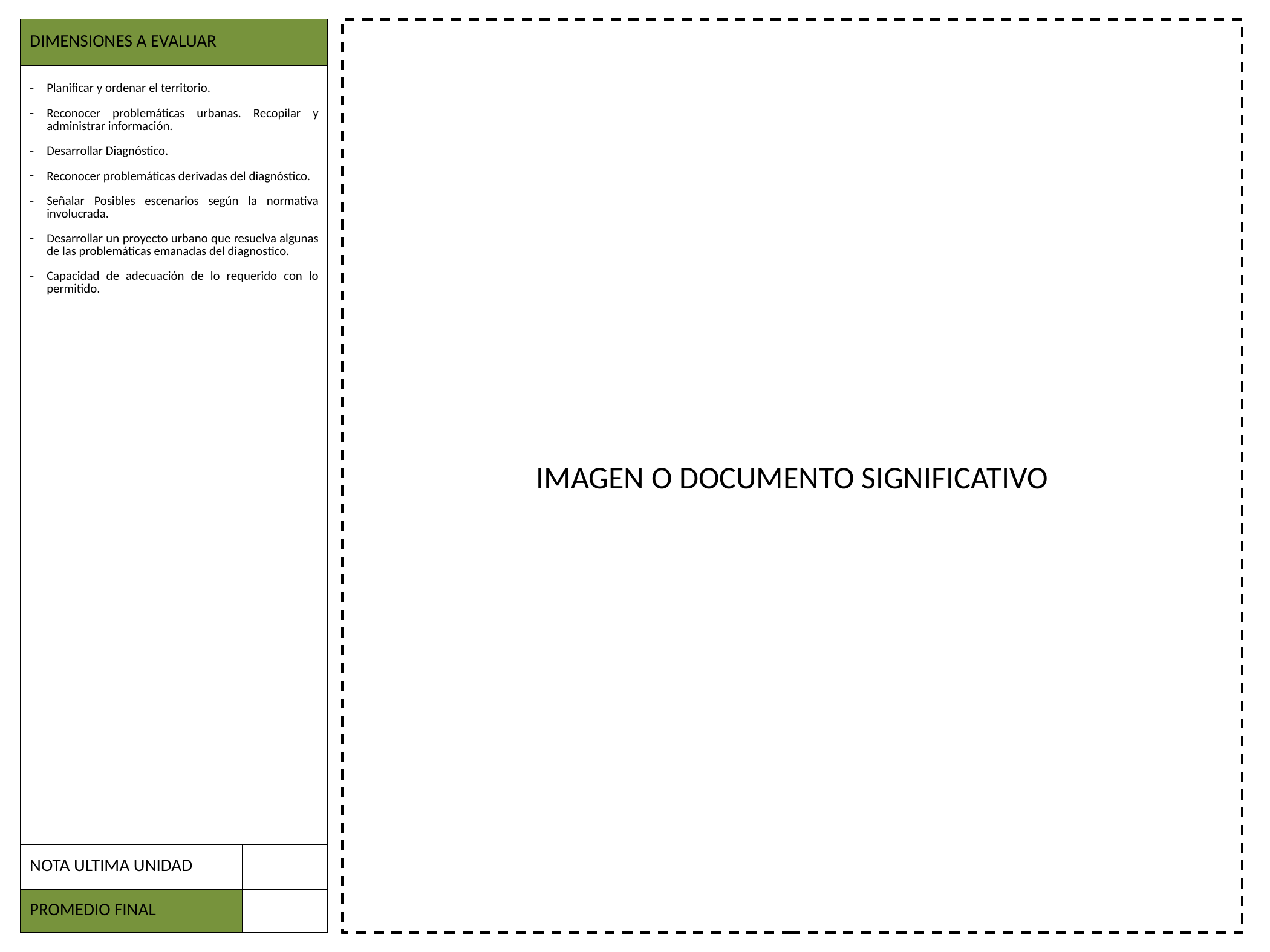

| DIMENSIONES A EVALUAR |  |
| --- | --- |
| Planificar y ordenar el territorio. Reconocer problemáticas urbanas. Recopilar y administrar información. Desarrollar Diagnóstico. Reconocer problemáticas derivadas del diagnóstico. Señalar Posibles escenarios según la normativa involucrada. Desarrollar un proyecto urbano que resuelva algunas de las problemáticas emanadas del diagnostico. Capacidad de adecuación de lo requerido con lo permitido. |  |
| NOTA ULTIMA UNIDAD |  |
| PROMEDIO FINAL |  |
IMAGEN O DOCUMENTO SIGNIFICATIVO